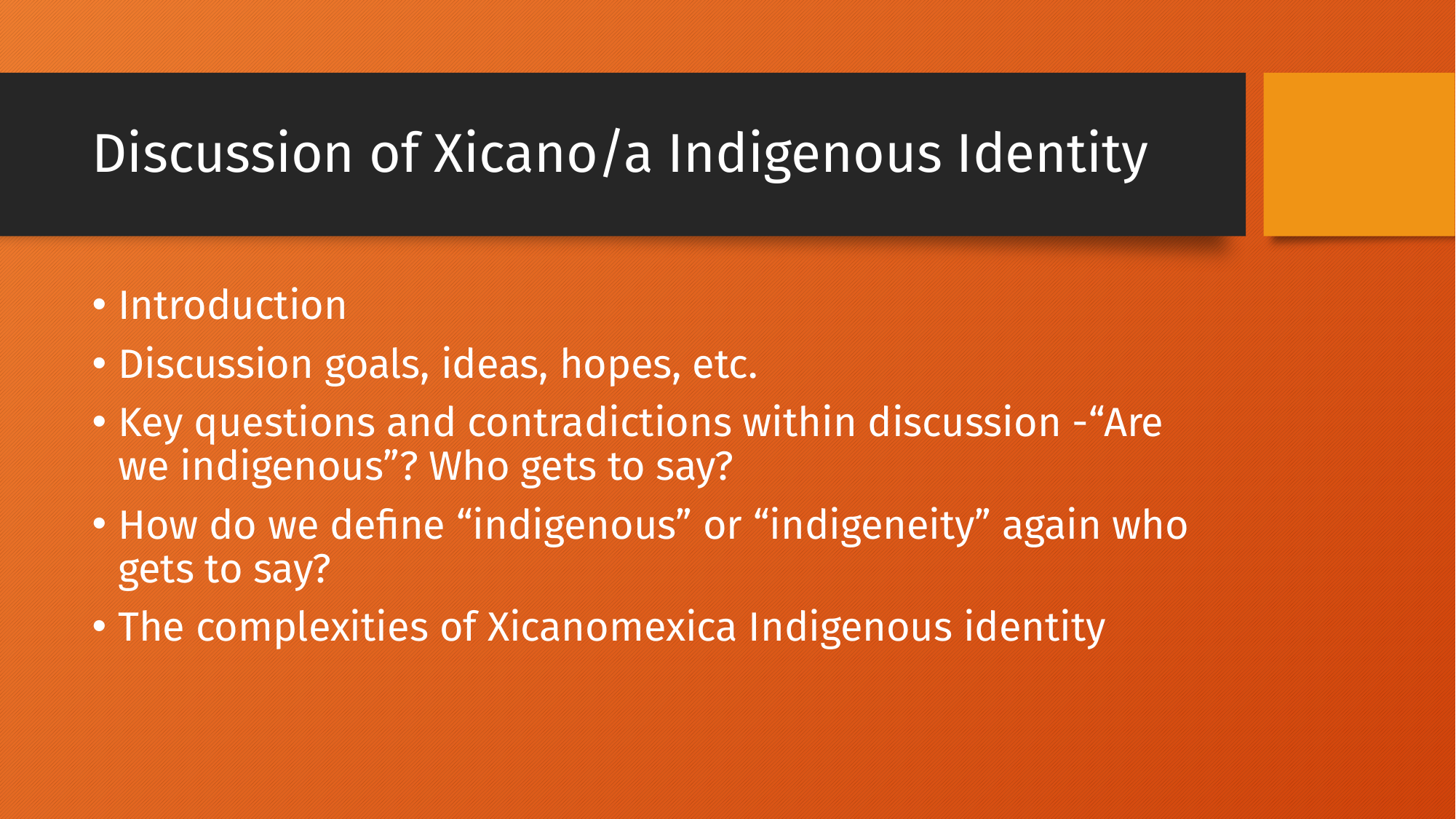

# Discussion of Xicano/a Indigenous Identity
Introduction
Discussion goals, ideas, hopes, etc.
Key questions and contradictions within discussion -“Are we indigenous”? Who gets to say?
How do we define “indigenous” or “indigeneity” again who gets to say?
The complexities of Xicanomexica Indigenous identity